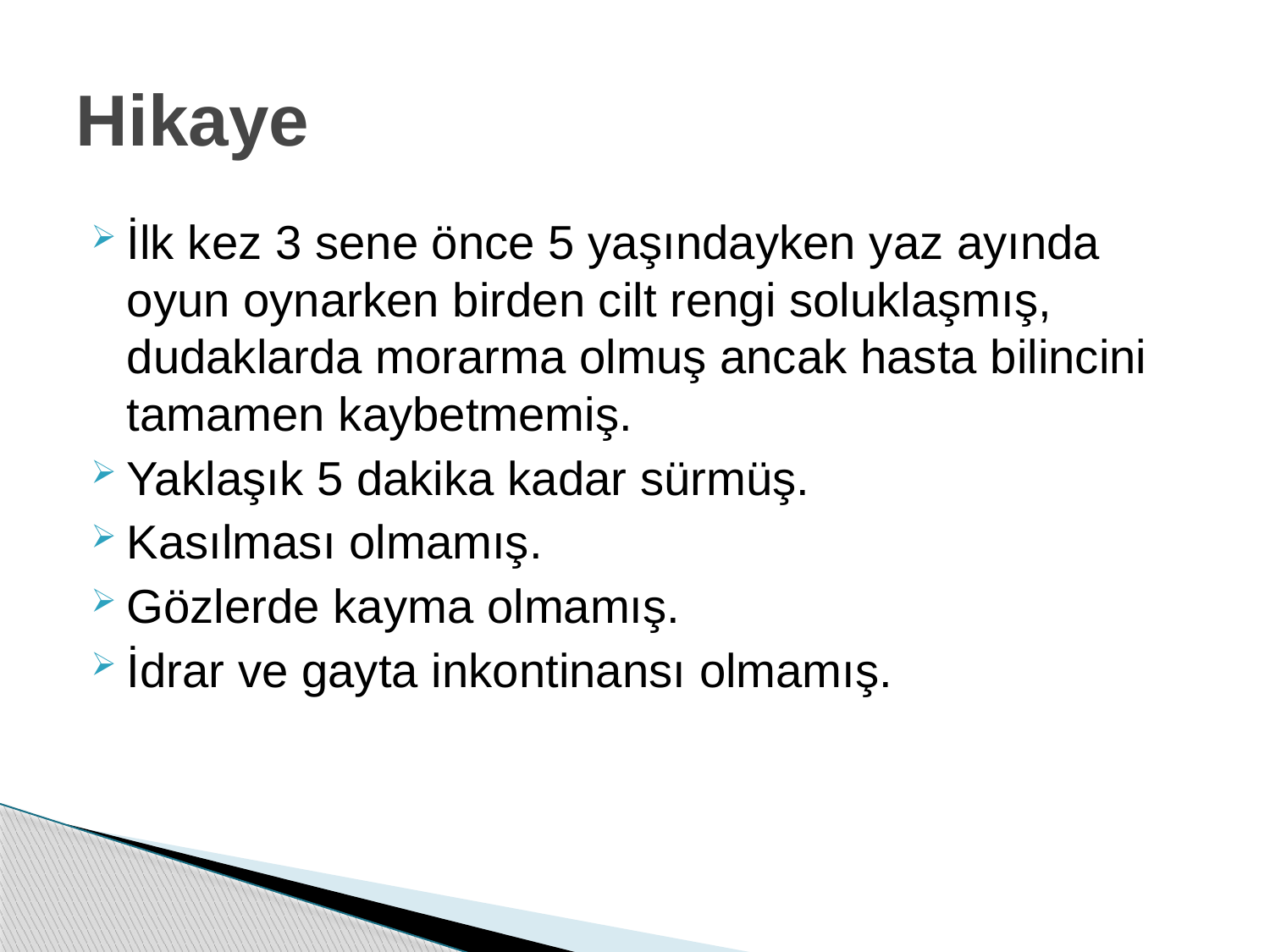

# Hikaye
İlk kez 3 sene önce 5 yaşındayken yaz ayında oyun oynarken birden cilt rengi soluklaşmış, dudaklarda morarma olmuş ancak hasta bilincini tamamen kaybetmemiş.
Yaklaşık 5 dakika kadar sürmüş.
Kasılması olmamış.
Gözlerde kayma olmamış.
İdrar ve gayta inkontinansı olmamış.